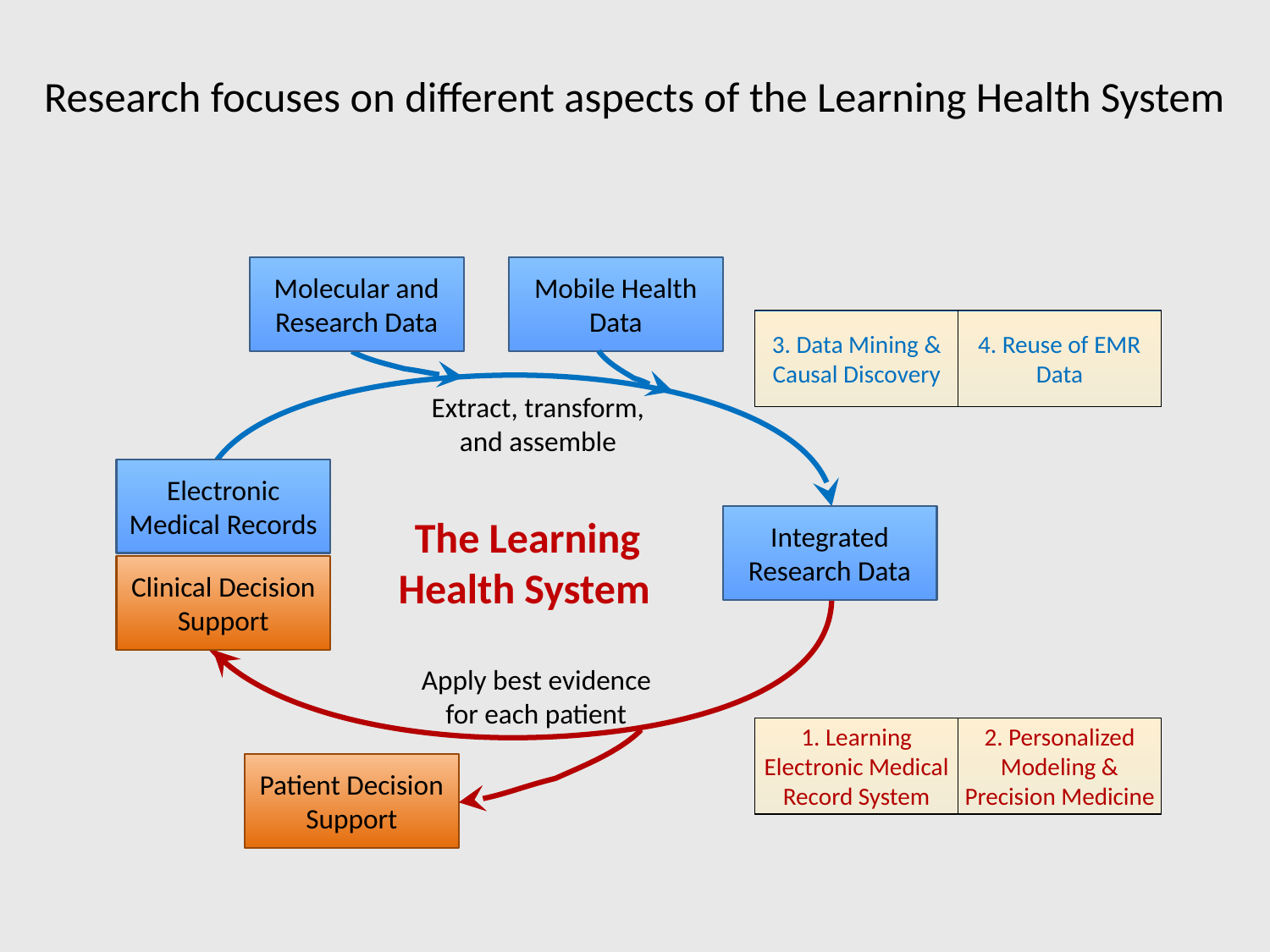

# Research focuses on different aspects of the Learning Health System
Mobile Health Data
Molecular and Research Data
4. Reuse of EMR Data
3. Data Mining & Causal Discovery

Extract, transform, and assemble

The Learning Health System
Integrated Research Data

Apply best evidence for each patient

1. Learning Electronic Medical Record System
2. Personalized Modeling & Precision Medicine
Electronic Medical Records
Clinical Decision Support

Patient Decision Support